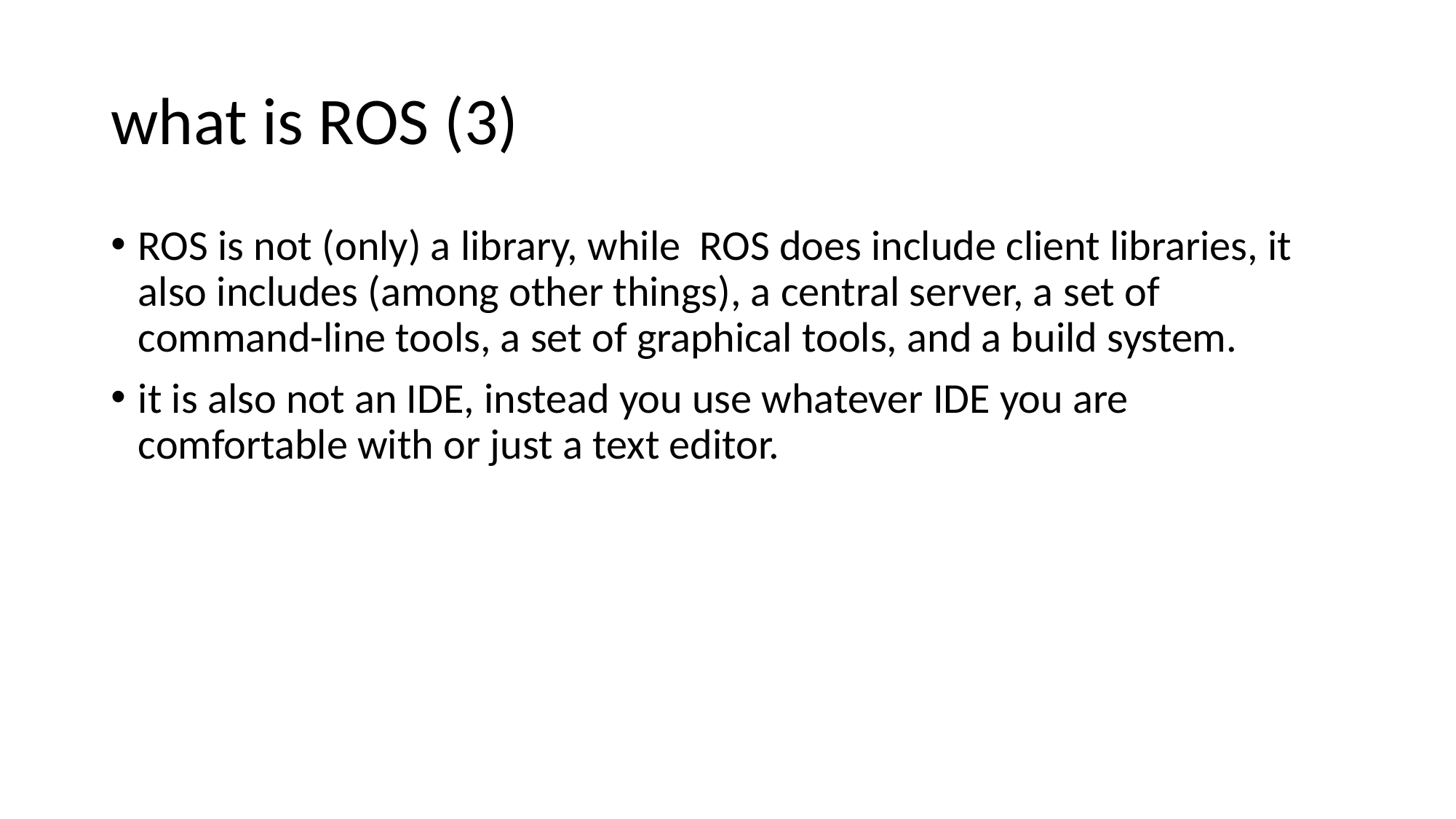

# what is ROS (3)
ROS is not (only) a library, while  ROS does include client libraries, it also includes (among other things), a central server, a set of command-line tools, a set of graphical tools, and a build system.
it is also not an IDE, instead you use whatever IDE you are comfortable with or just a text editor.